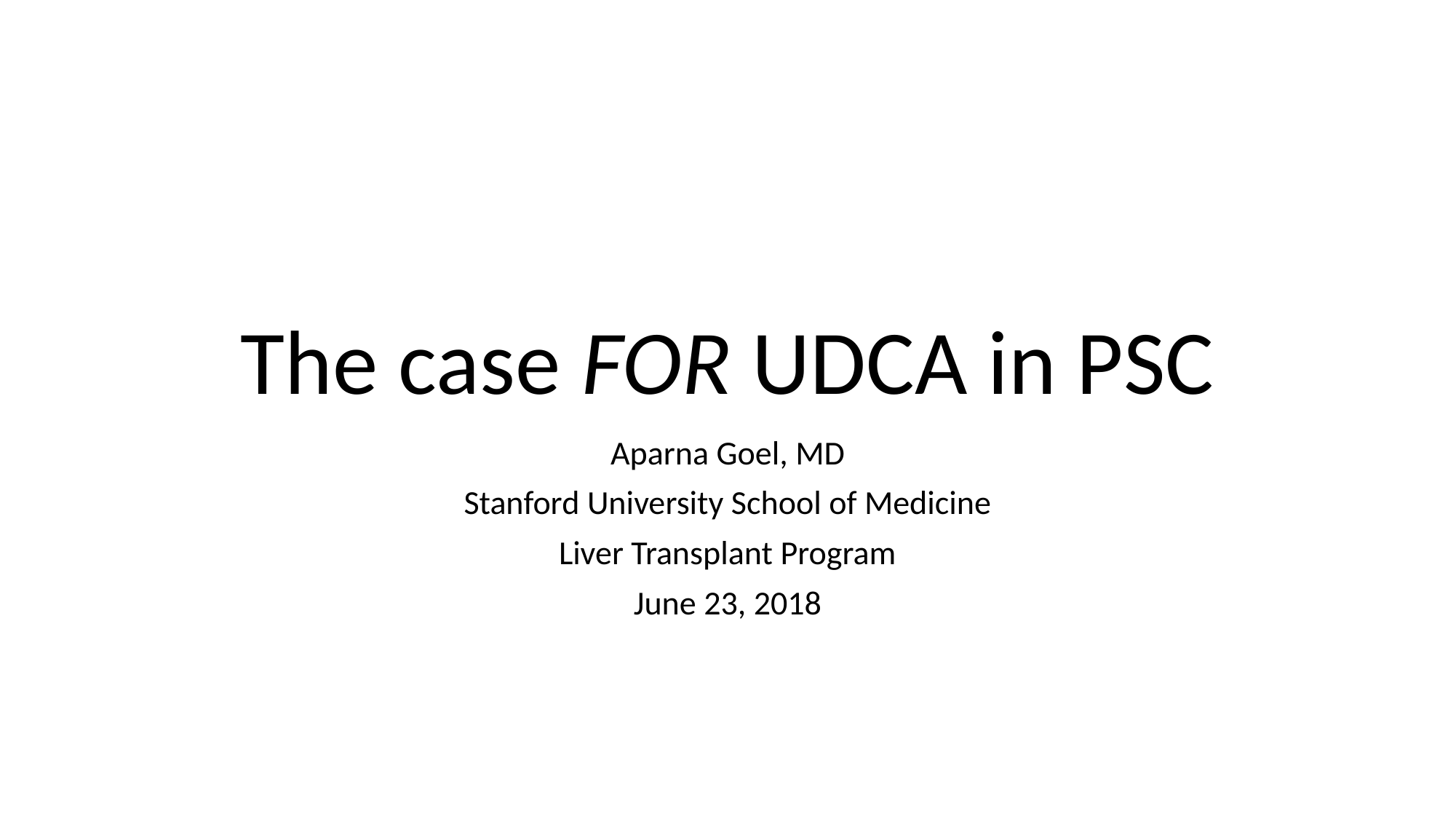

# The case FOR UDCA in PSC
Aparna Goel, MD
Stanford University School of Medicine
Liver Transplant Program
June 23, 2018